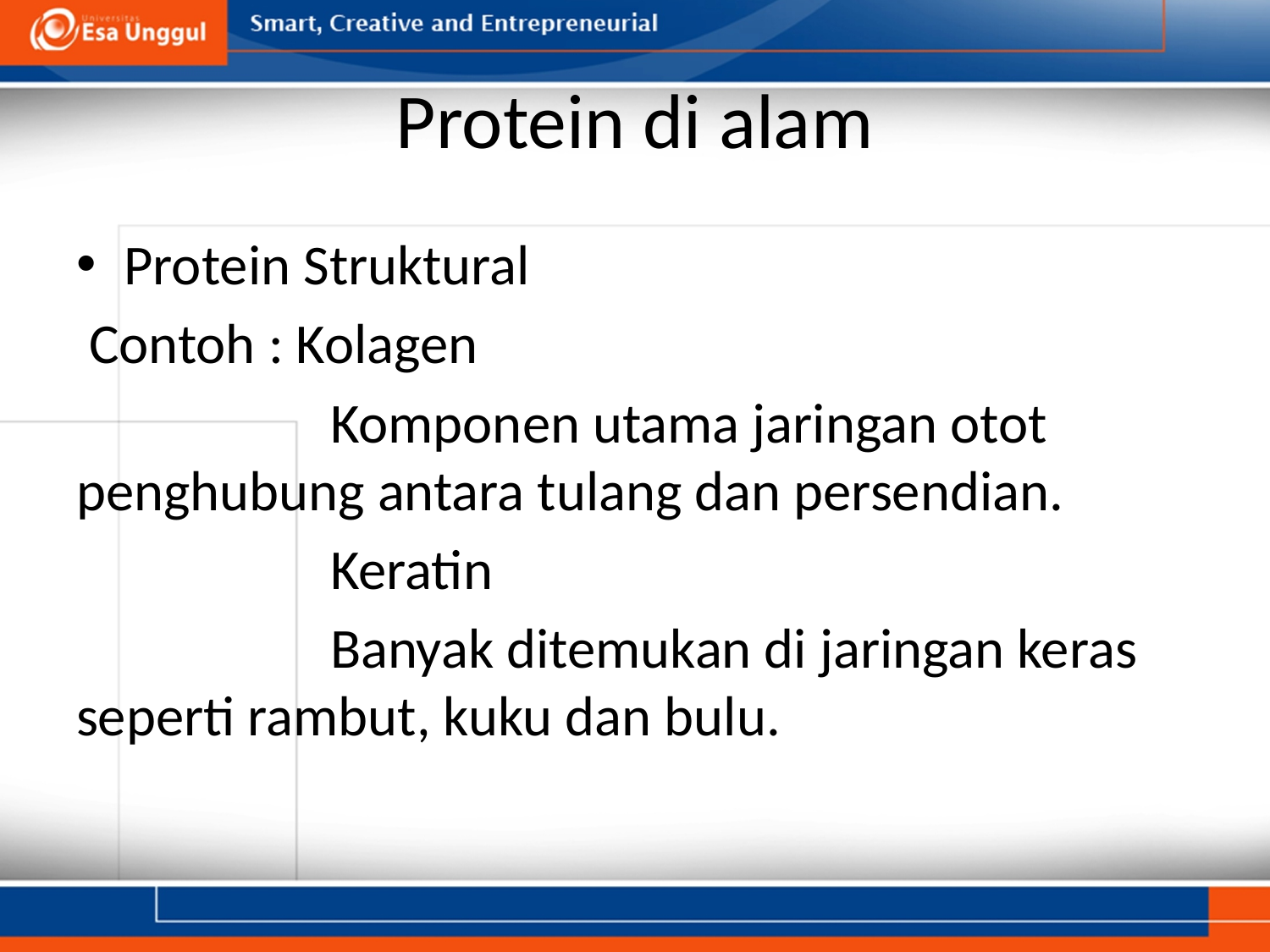

# Protein di alam
Protein Struktural
 Contoh : Kolagen
		Komponen utama jaringan otot penghubung antara tulang dan persendian.
		Keratin
		Banyak ditemukan di jaringan keras seperti rambut, kuku dan bulu.